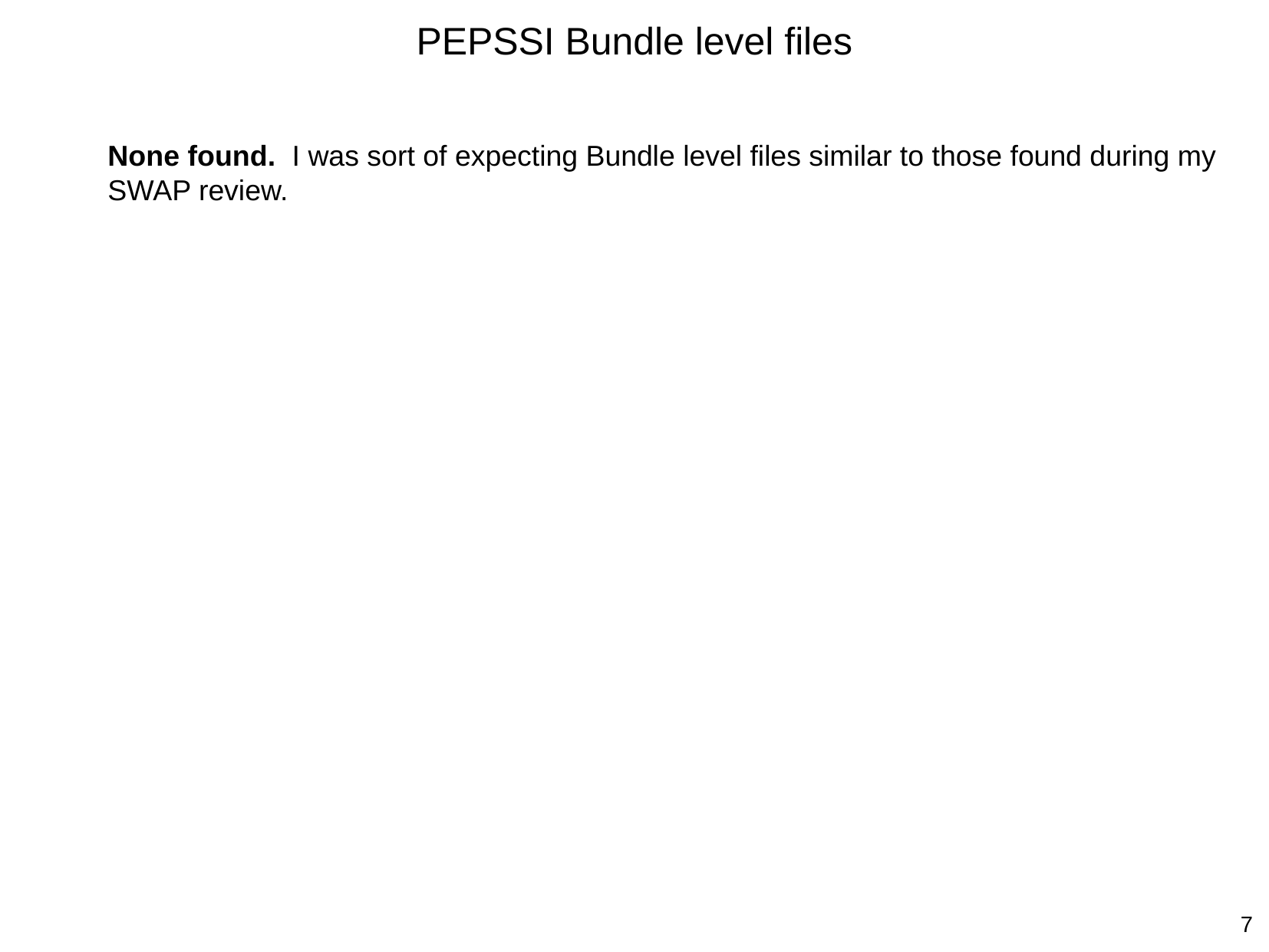

PEPSSI Bundle level files

None found.  I was sort of expecting Bundle level files similar to those found during my
SWAP review.
7